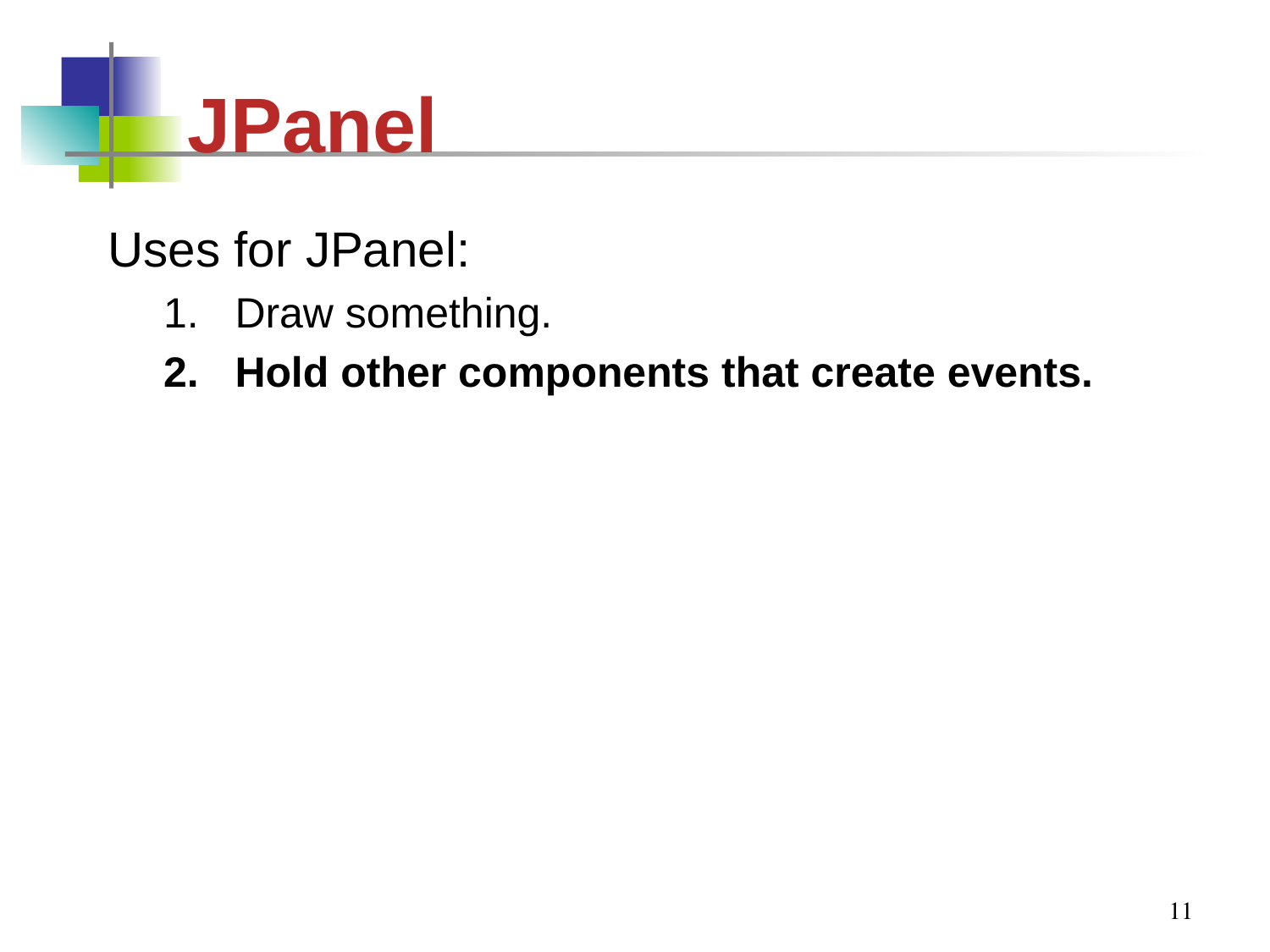

#
   JPanel
Uses for JPanel:
Draw something.
Hold other components that create events.

11